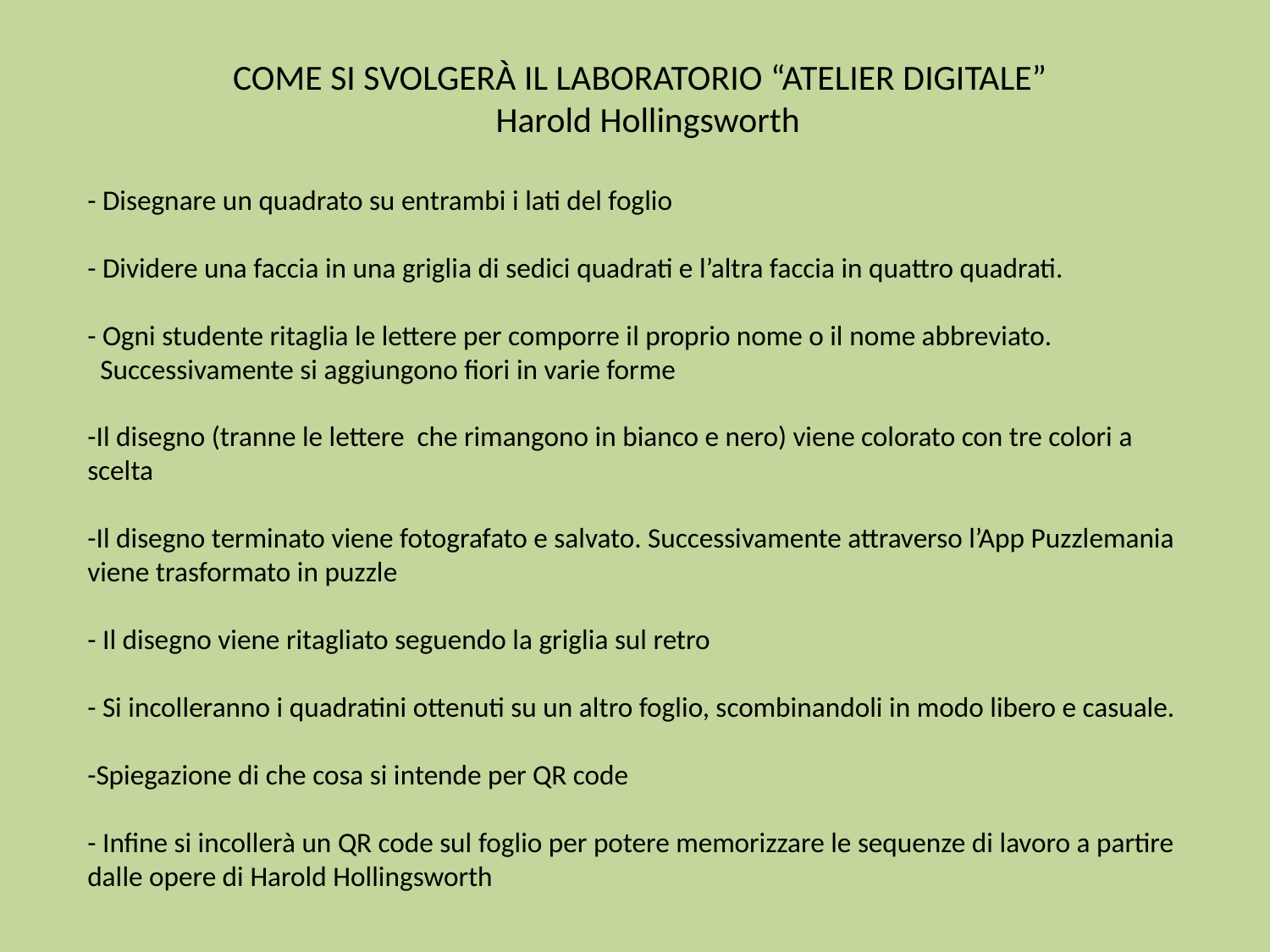

COME SI SVOLGERÀ IL LABORATORIO “ATELIER DIGITALE”
  Harold Hollingsworth

- Disegnare un quadrato su entrambi i lati del foglio

- Dividere una faccia in una griglia di sedici quadrati e l’altra faccia in quattro quadrati.

- Ogni studente ritaglia le lettere per comporre il proprio nome o il nome abbreviato.
  Successivamente si aggiungono fiori in varie forme

-Il disegno (tranne le lettere  che rimangono in bianco e nero) viene colorato con tre colori a scelta

-Il disegno terminato viene fotografato e salvato. Successivamente attraverso l’App Puzzlemania viene trasformato in puzzle

- Il disegno viene ritagliato seguendo la griglia sul retro

- Si incolleranno i quadratini ottenuti su un altro foglio, scombinandoli in modo libero e casuale.

-Spiegazione di che cosa si intende per QR code

- Infine si incollerà un QR code sul foglio per potere memorizzare le sequenze di lavoro a partire dalle opere di Harold Hollingsworth